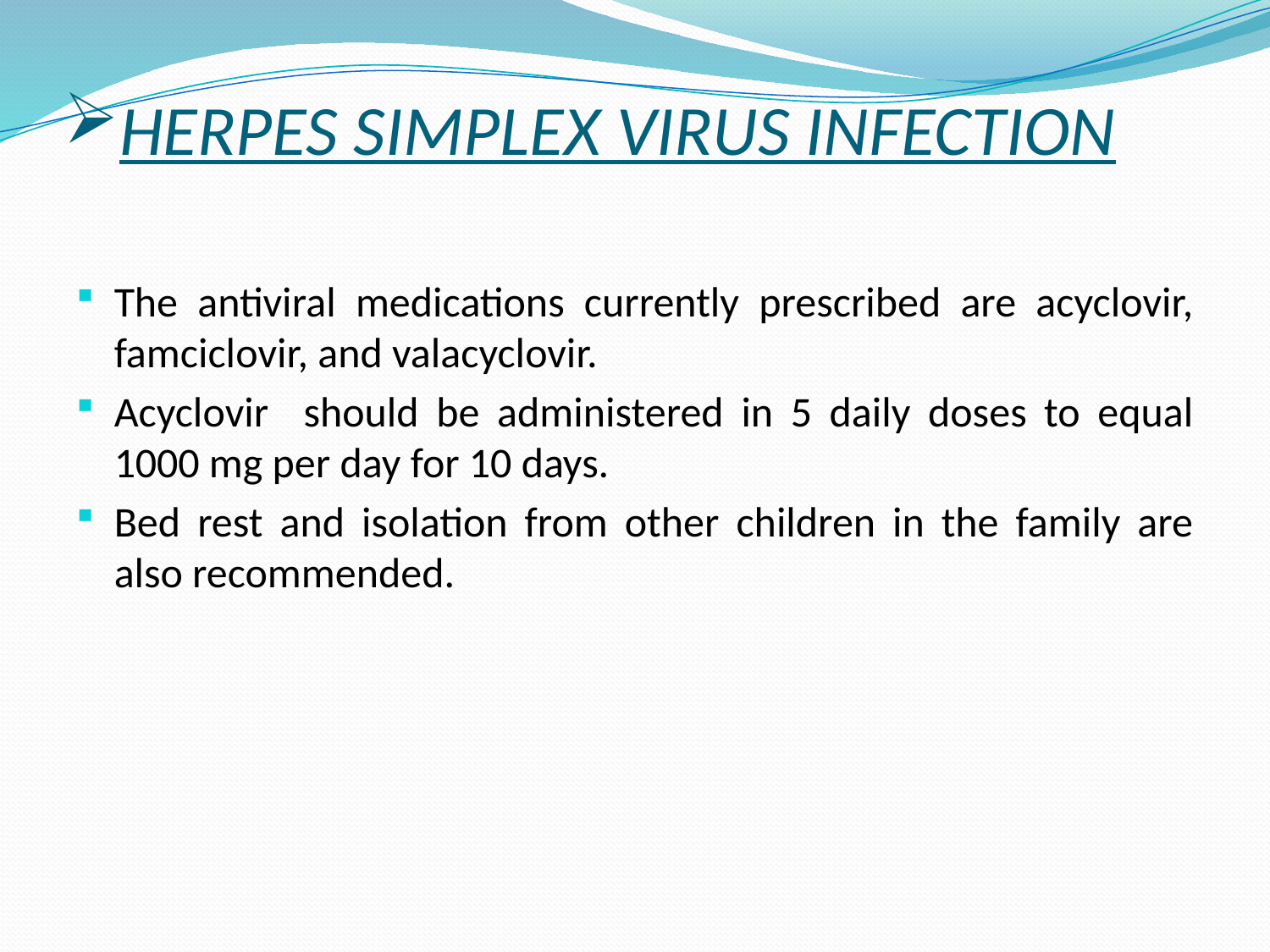

# HERPES SIMPLEX VIRUS INFECTION
The antiviral medications currently prescribed are acyclovir, famciclovir, and valacyclovir.
Acyclovir  should be administered in 5 daily doses to equal 1000 mg per day for 10 days.
Bed rest and isolation from other children in the family are also recommended.